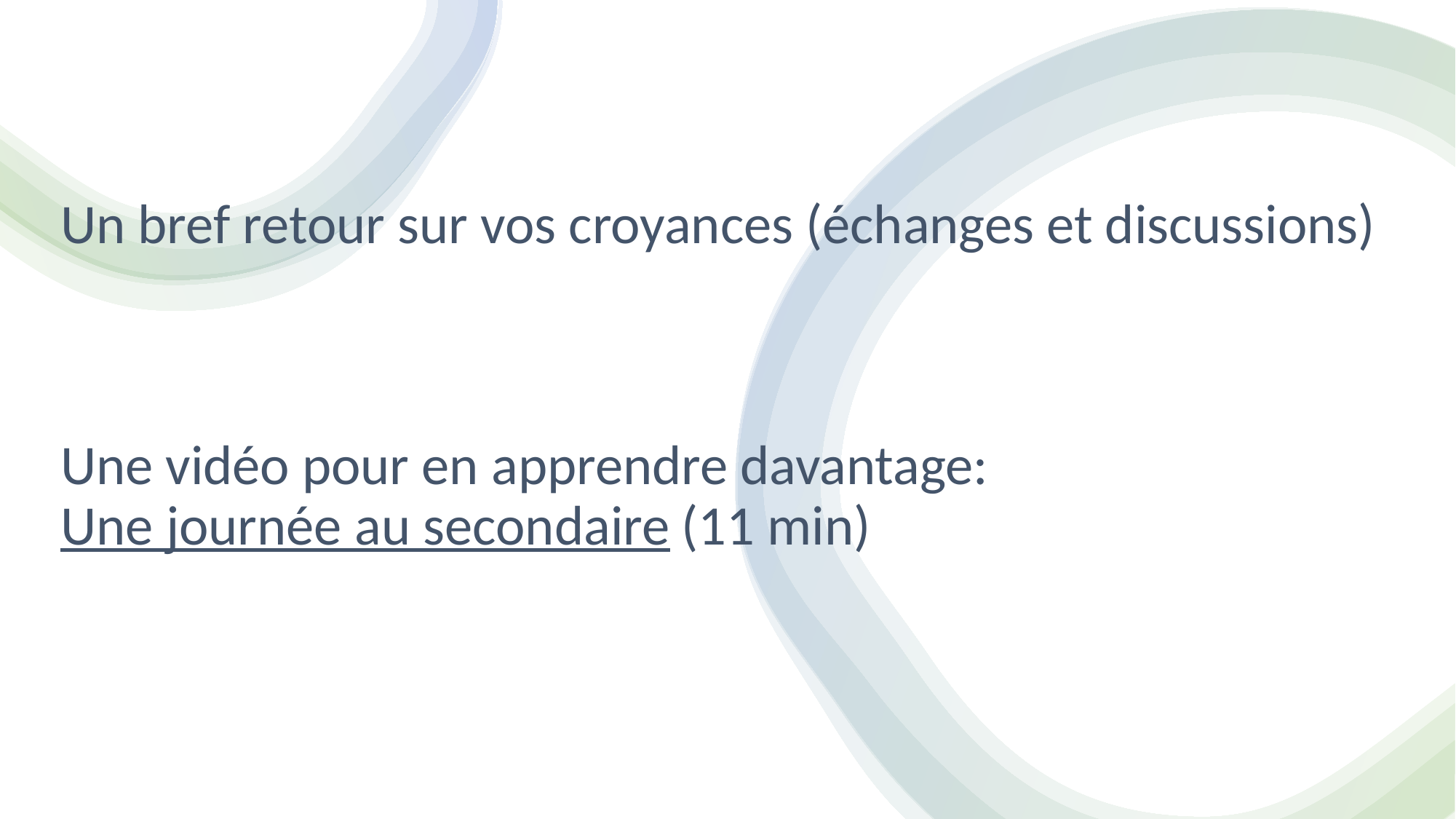

# Un bref retour sur vos croyances (échanges et discussions) Une vidéo pour en apprendre davantage: Une journée au secondaire (11 min)